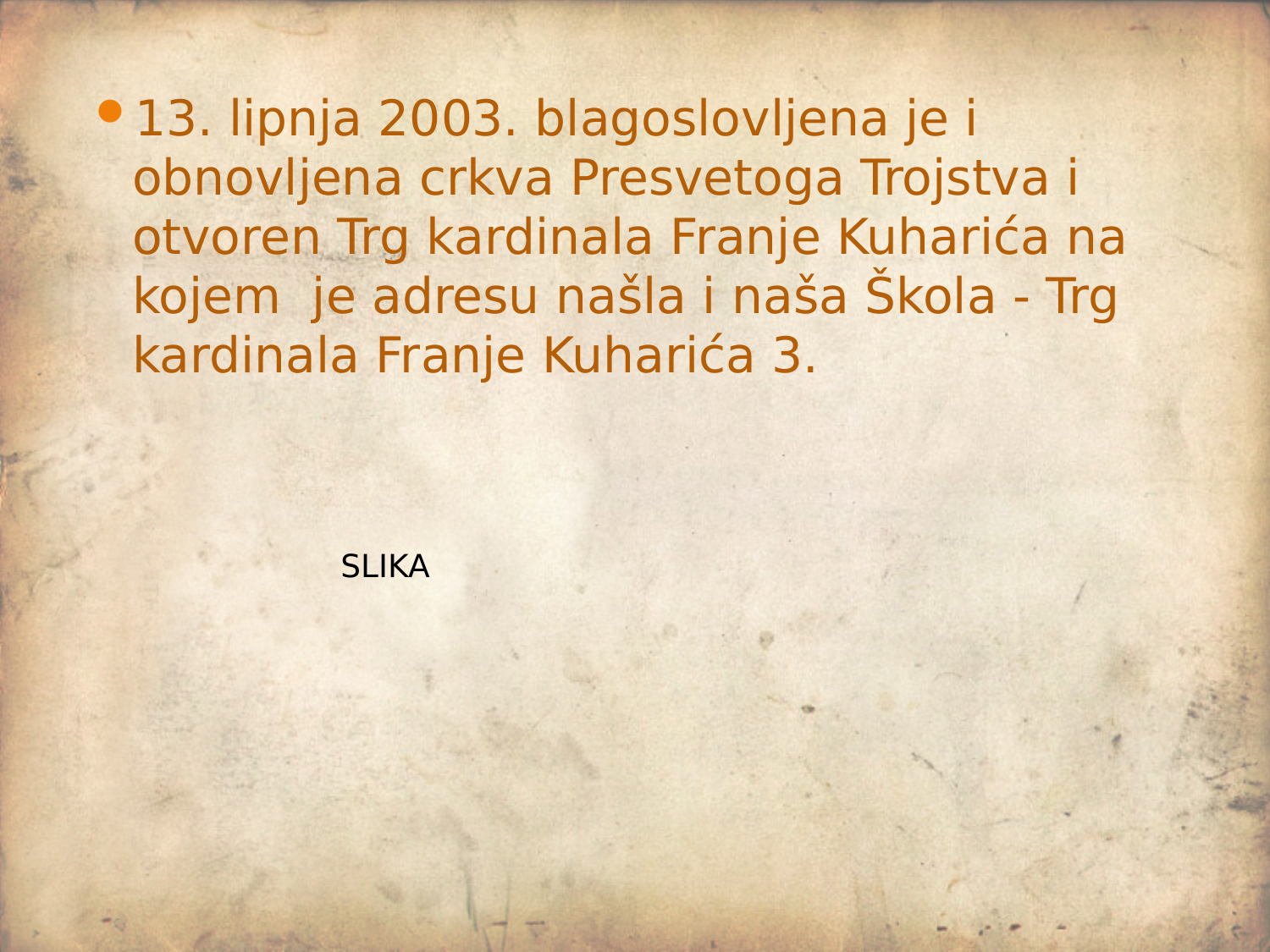

13. lipnja 2003. blagoslovljena je i obnovljena crkva Presvetoga Trojstva i otvoren Trg kardinala Franje Kuharića na kojem  je adresu našla i naša Škola - Trg kardinala Franje Kuharića 3.
SLIKA